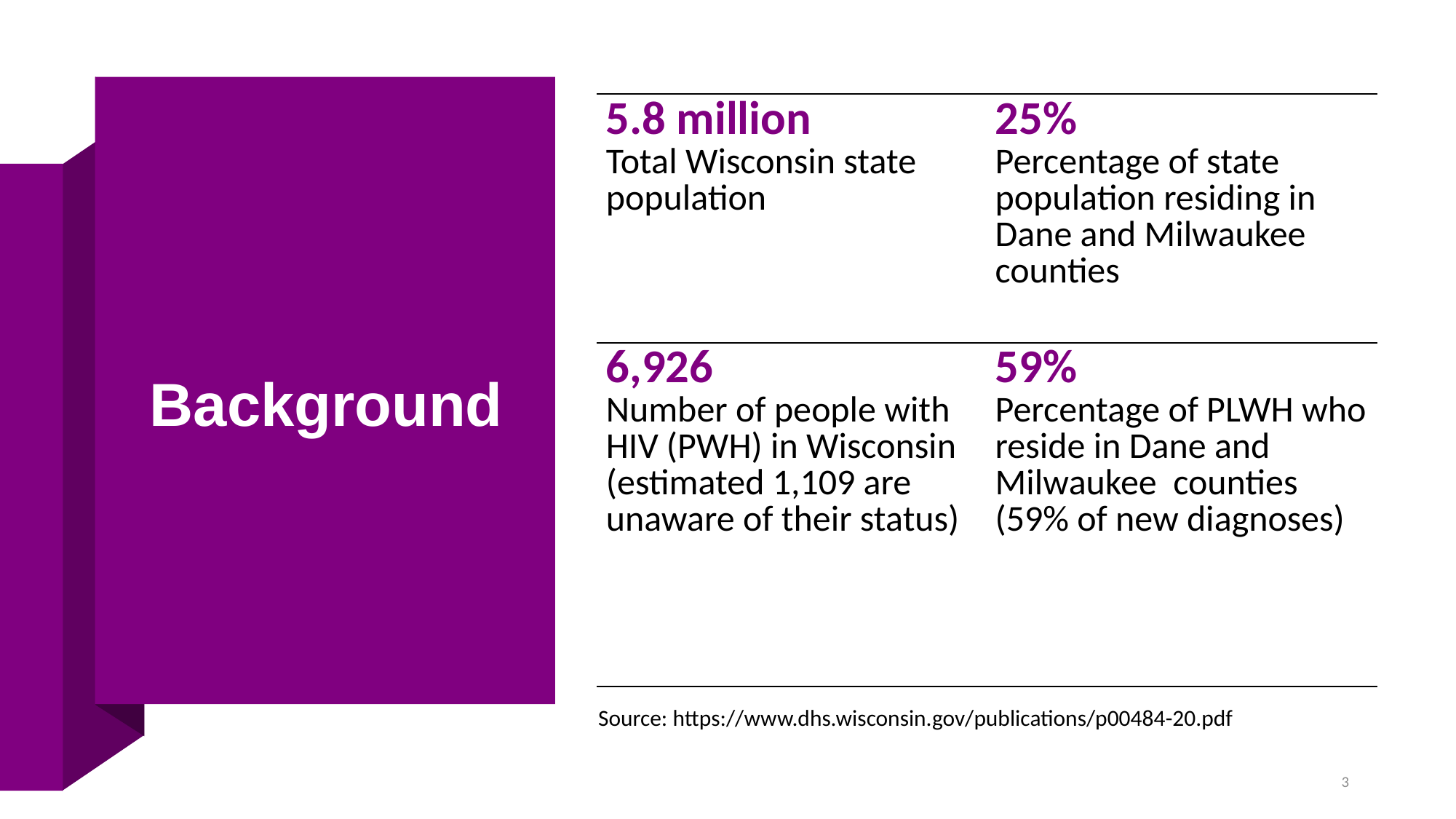

| 5.8 million Total Wisconsin state population | 25% Percentage of state population residing in Dane and Milwaukee counties |
| --- | --- |
| 6,926 Number of people with HIV (PWH) in Wisconsin (estimated 1,109 are unaware of their status) | 59% Percentage of PLWH who reside in Dane and Milwaukee counties (59% of new diagnoses) |

# Background
Source: https://www.dhs.wisconsin.gov/publications/p00484-20.pdf
3